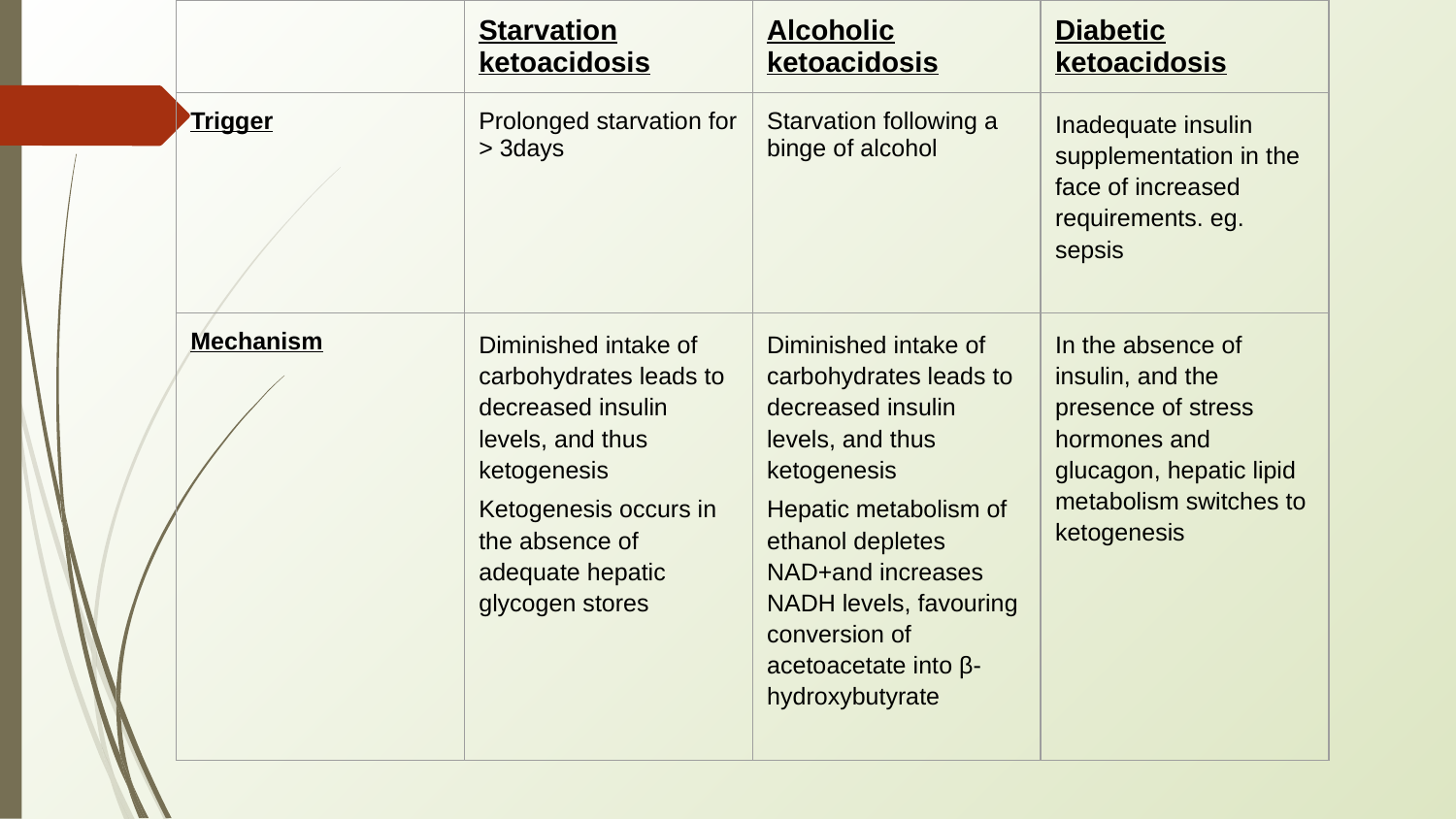

|  | Starvation ketoacidosis | Alcoholic ketoacidosis | Diabetic ketoacidosis |
| --- | --- | --- | --- |
| Trigger | Prolonged starvation for > 3days | Starvation following a binge of alcohol | Inadequate insulin supplementation in the face of increased requirements. eg. sepsis |
| Mechanism | Diminished intake of carbohydrates leads to decreased insulin levels, and thus ketogenesis Ketogenesis occurs in the absence of adequate hepatic glycogen stores | Diminished intake of carbohydrates leads to decreased insulin levels, and thus ketogenesis Hepatic metabolism of ethanol depletes NAD+and increases NADH levels, favouring conversion of acetoacetate into β-hydroxybutyrate | In the absence of insulin, and the presence of stress hormones and glucagon, hepatic lipid metabolism switches to ketogenesis |